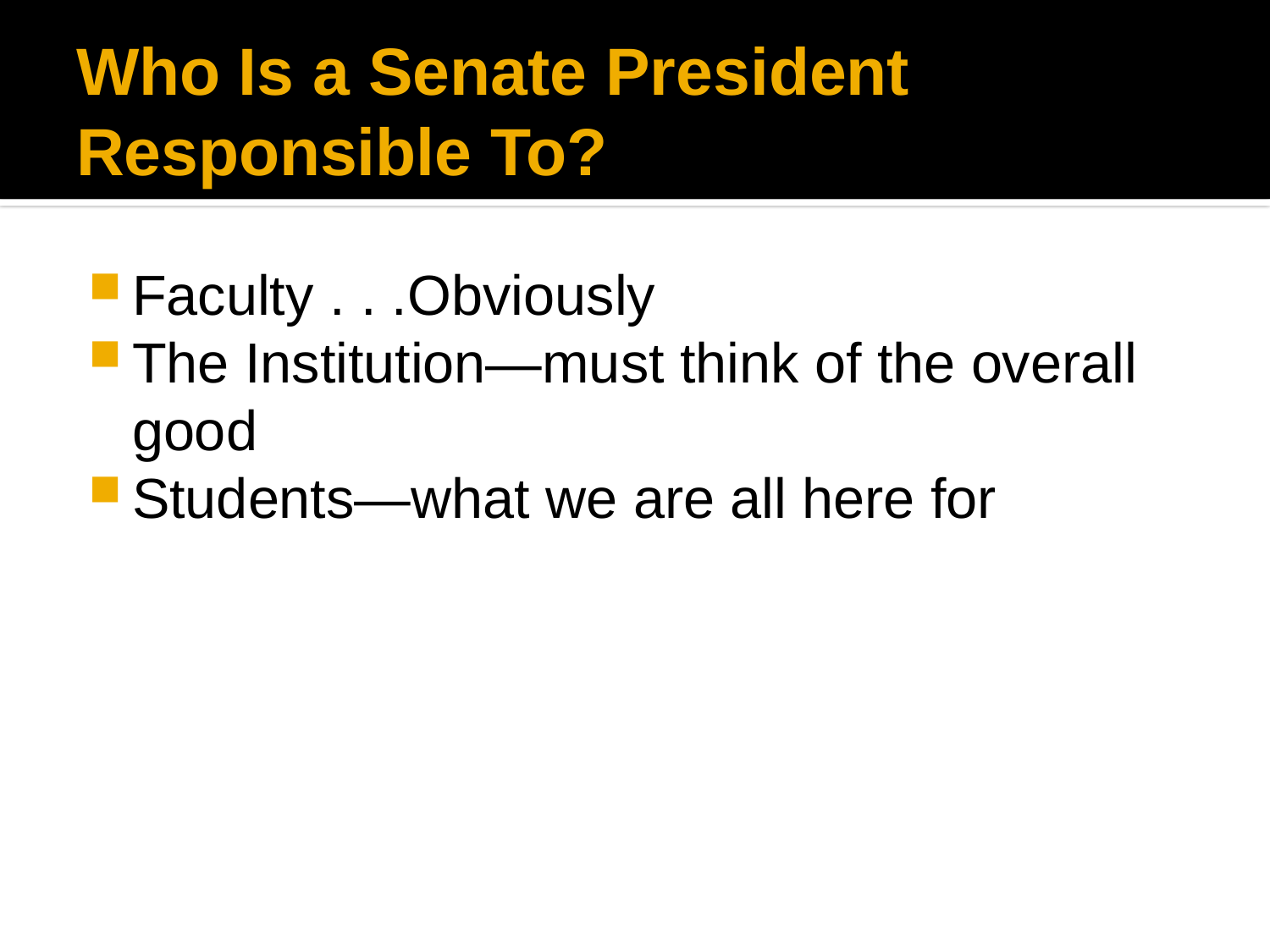

# Who Is a Senate President Responsible To?
Faculty . . .Obviously
The Institution—must think of the overall good
Students—what we are all here for